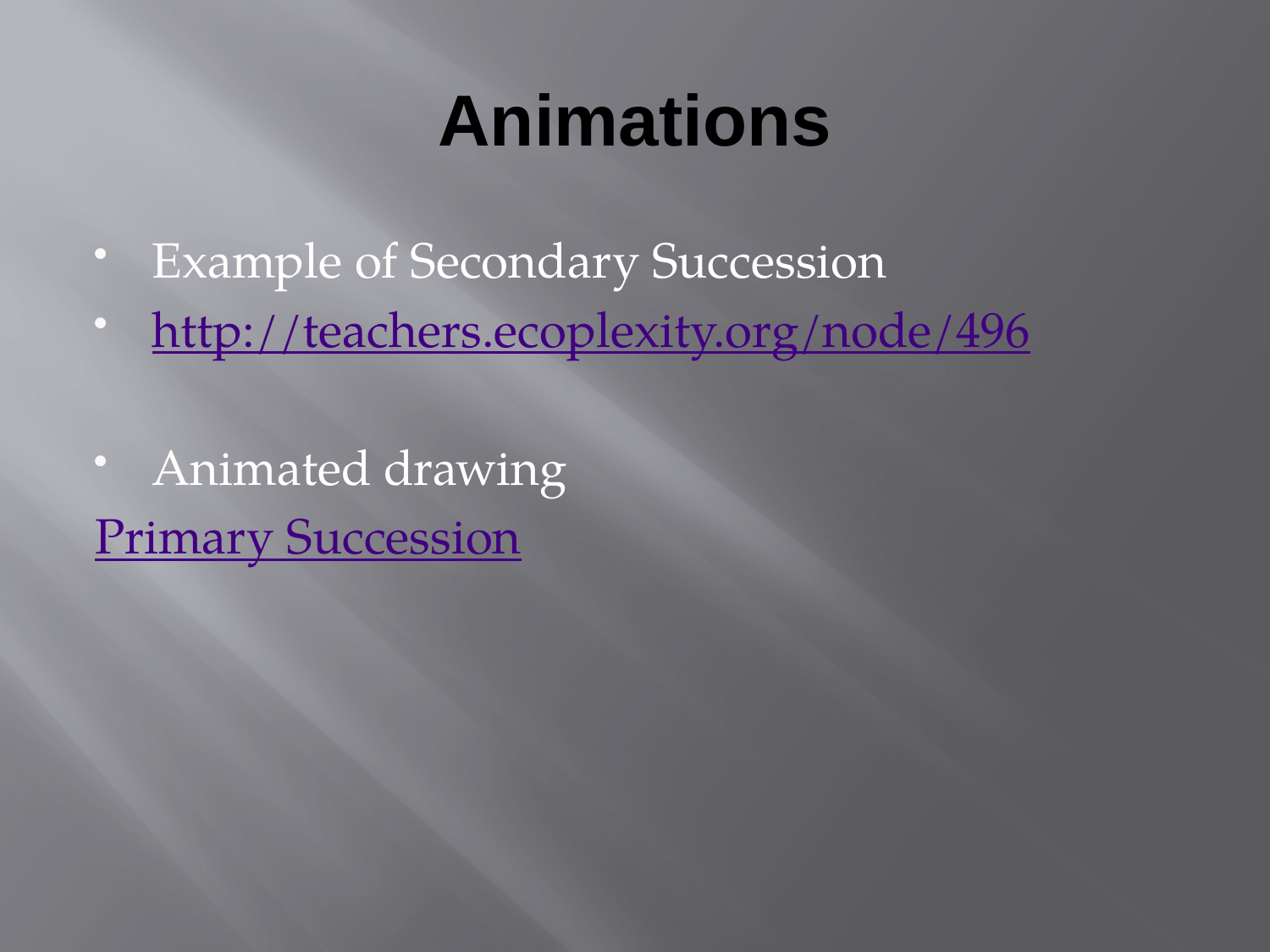

# Animations
Example of Secondary Succession
http://teachers.ecoplexity.org/node/496

Animated drawing
Primary Succession